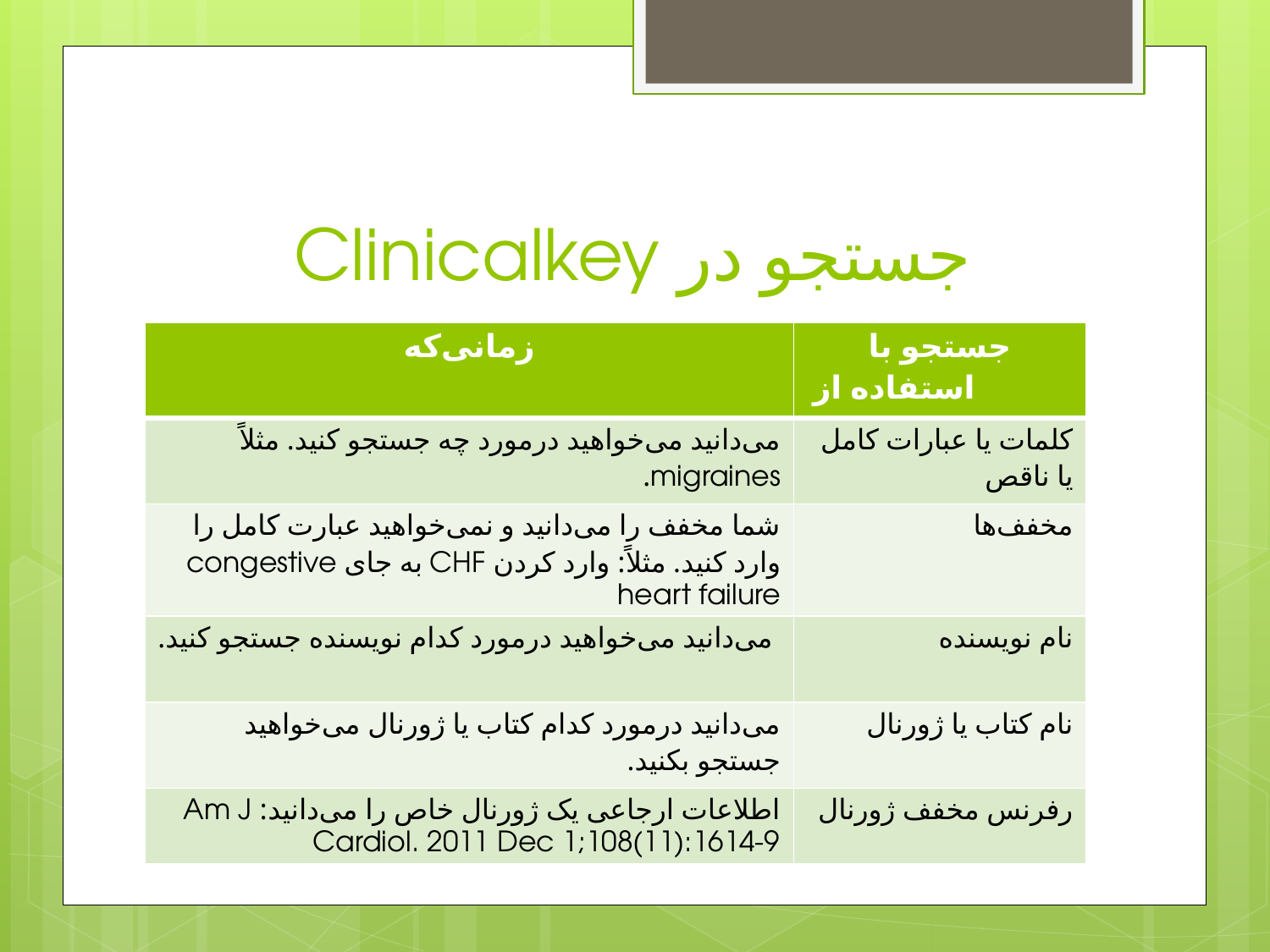

# جستجو در Clinicalkey
| زمانی‌که | جستجو با استفاده از |
| --- | --- |
| می‌دانید می‌خواهید درمورد چه جستجو کنید. مثلاً migraines. | کلمات یا عبارات کامل یا ناقص |
| شما مخفف را می‌دانید و نمی‌خواهید عبارت کامل را وارد کنید. مثلاً: وارد کردن CHF به جای congestive heart failure | مخفف‌ها |
| می‌دانید می‌خواهید درمورد کدام نویسنده جستجو کنید. | نام نویسنده |
| می‌دانید درمورد کدام کتاب یا ژورنال می‌خواهید جستجو بکنید. | نام کتاب یا ژورنال |
| اطلاعات ارجاعی یک ژورنال خاص را می‌دانید: Am J Cardiol. 2011 Dec 1;108(11):1614-9 | رفرنس مخفف ژورنال |